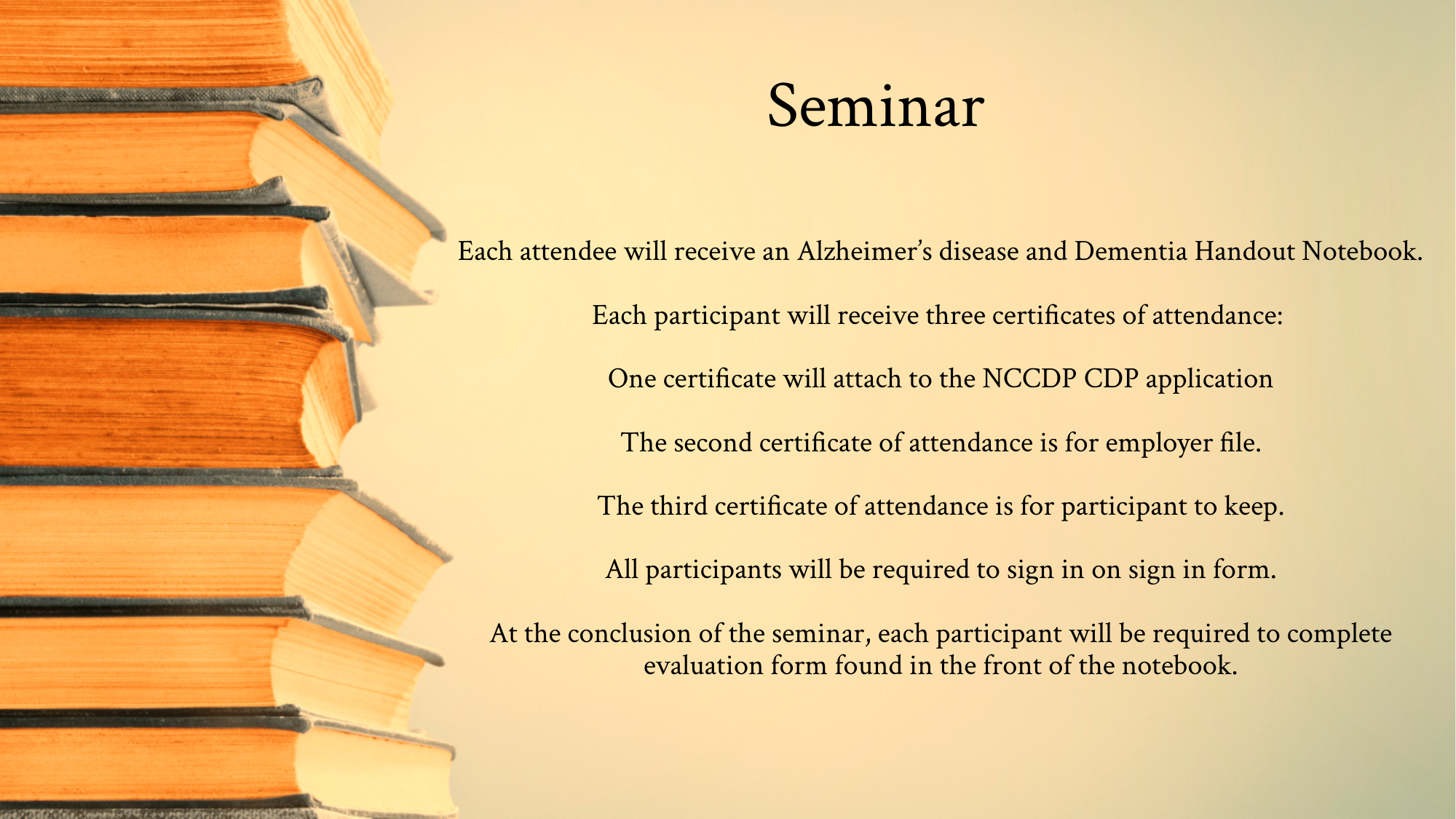

Seminar

Each attendee will receive an Alzheimer’s disease and Dementia Handout Notebook.
Each participant will receive three certificates of attendance:
One certificate will attach to the NCCDP CDP application
The second certificate of attendance is for employer file.
The third certificate of attendance is for participant to keep.
All participants will be required to sign in on sign in form.
At the conclusion of the seminar, each participant will be required to complete evaluation form found in the front of the notebook.